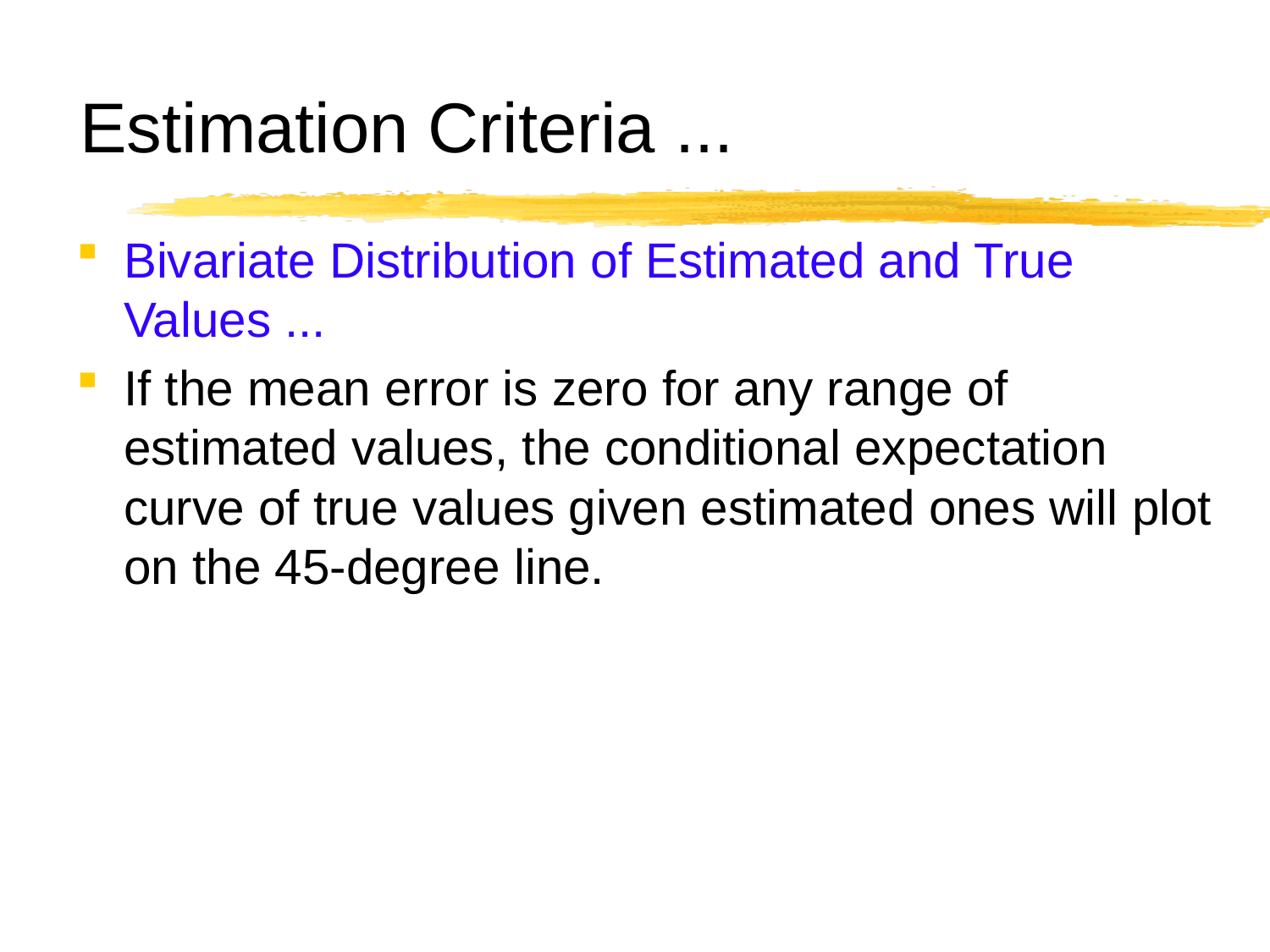

# Estimation Criteria ...
Bivariate Distribution of Estimated and True Values ...
If the mean error is zero for any range of estimated values, the conditional expectation curve of true values given estimated ones will plot on the 45-degree line.